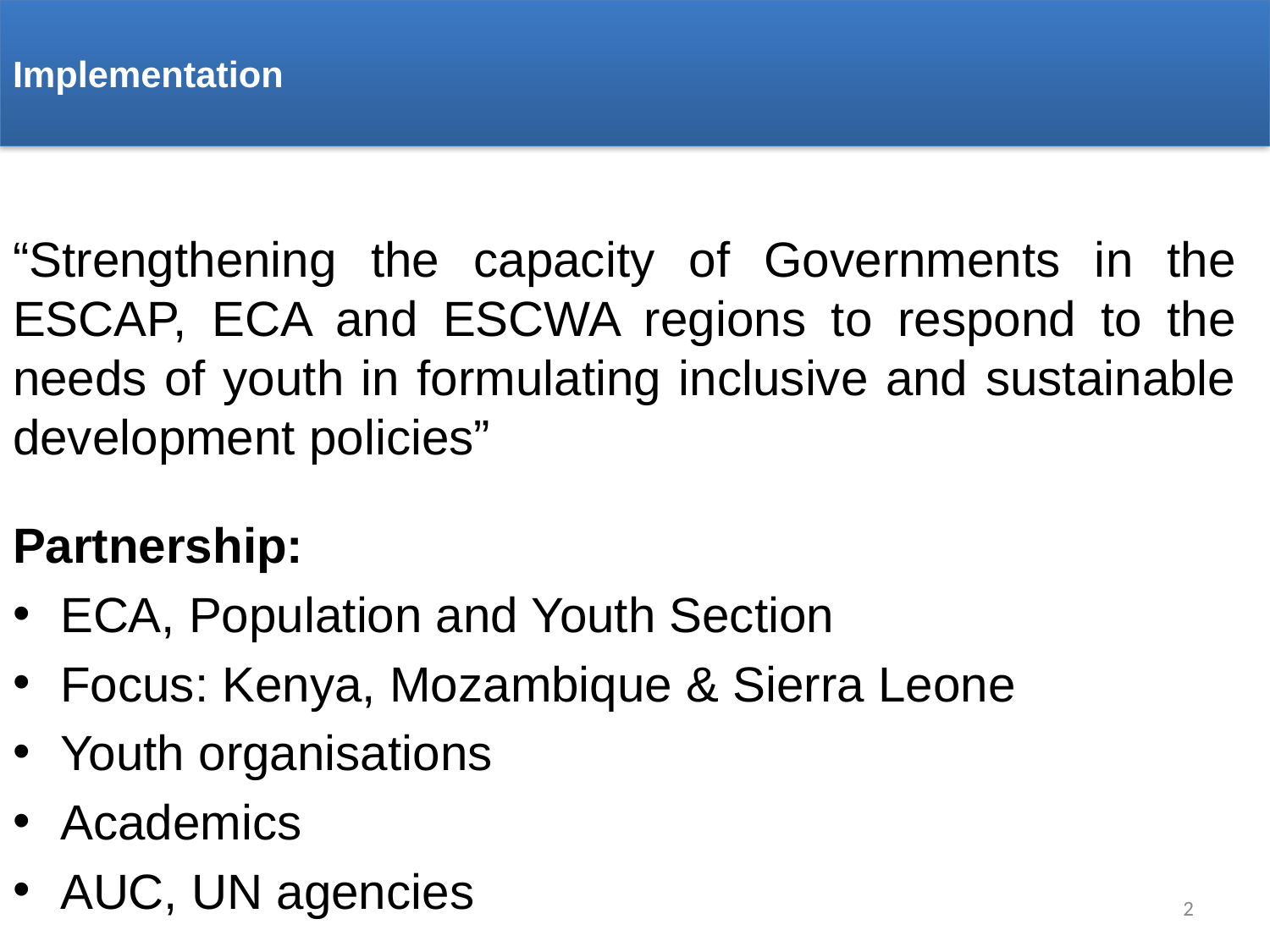

Implementation

“Strengthening the capacity of Governments in the ESCAP, ECA and ESCWA regions to respond to the needs of youth in formulating inclusive and sustainable development policies”

Partnership:
ECA, Population and Youth Section
Focus: Kenya, Mozambique & Sierra Leone
Youth organisations
Academics
AUC, UN agencies

2